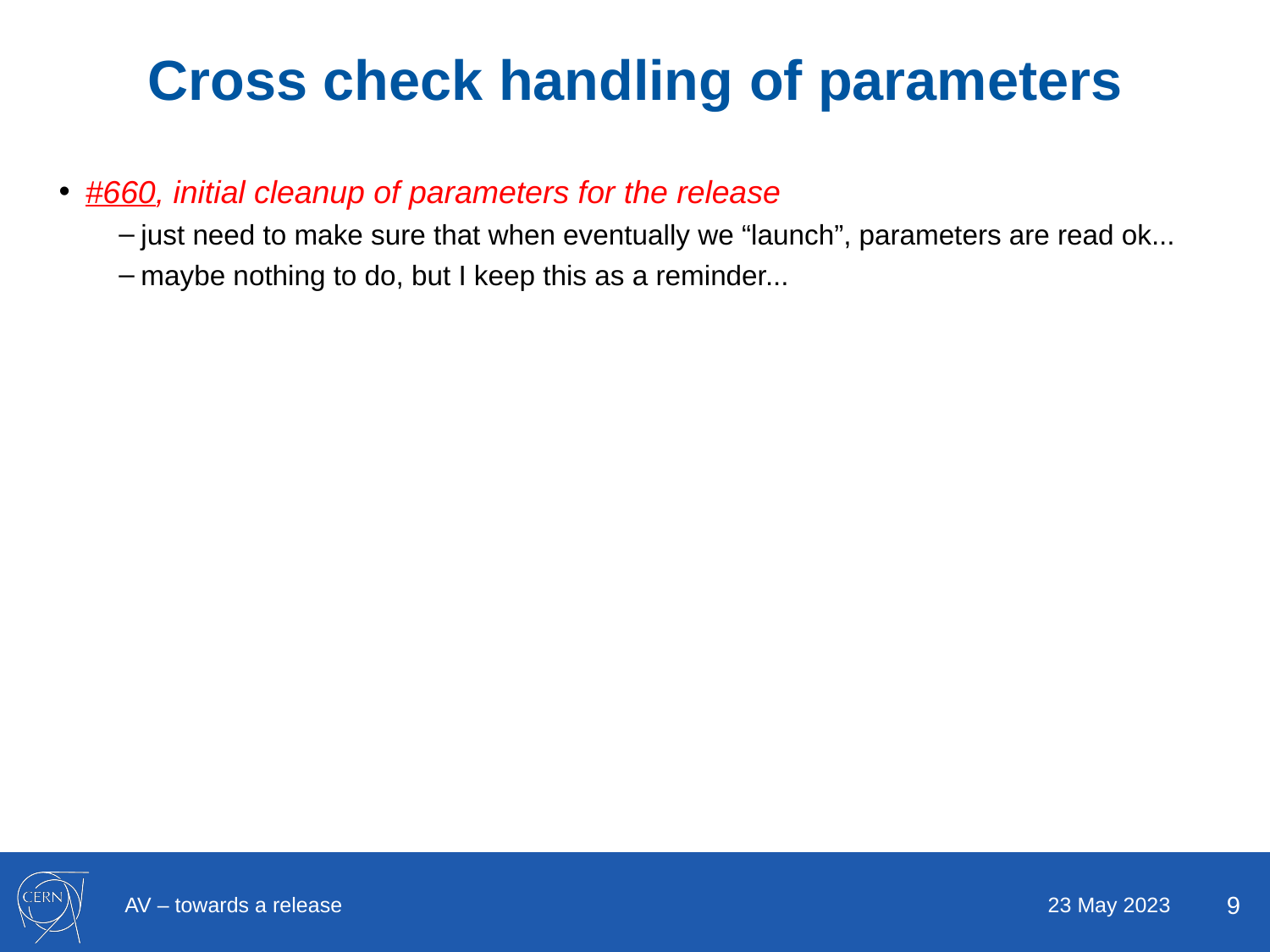

# Cross check handling of parameters
#660, initial cleanup of parameters for the release
just need to make sure that when eventually we “launch”, parameters are read ok...
maybe nothing to do, but I keep this as a reminder...